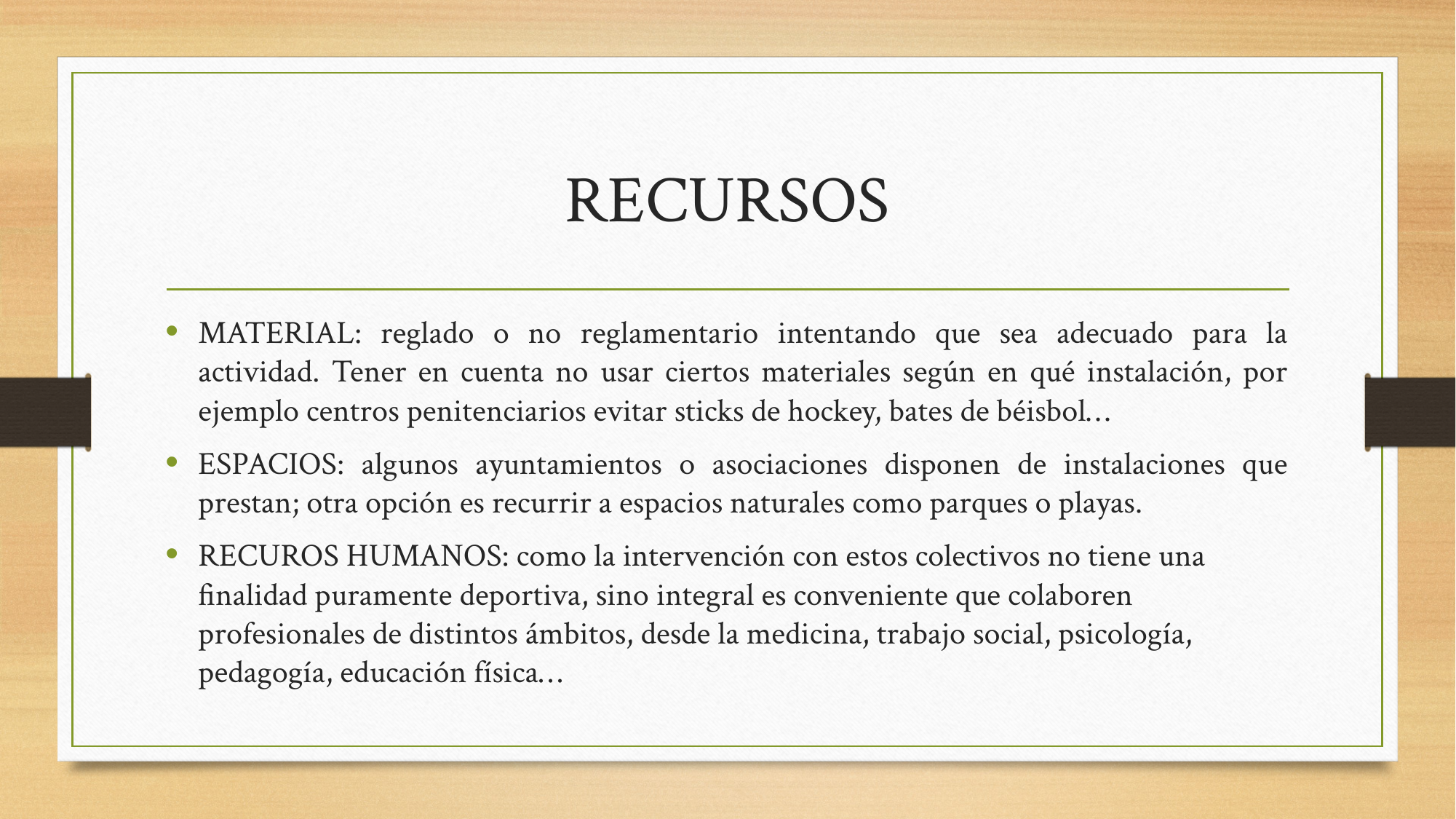

# RECURSOS
MATERIAL: reglado o no reglamentario intentando que sea adecuado para la actividad. Tener en cuenta no usar ciertos materiales según en qué instalación, por ejemplo centros penitenciarios evitar sticks de hockey, bates de béisbol…
ESPACIOS: algunos ayuntamientos o asociaciones disponen de instalaciones que prestan; otra opción es recurrir a espacios naturales como parques o playas.
RECUROS HUMANOS: como la intervención con estos colectivos no tiene una finalidad puramente deportiva, sino integral es conveniente que colaboren profesionales de distintos ámbitos, desde la medicina, trabajo social, psicología, pedagogía, educación física…